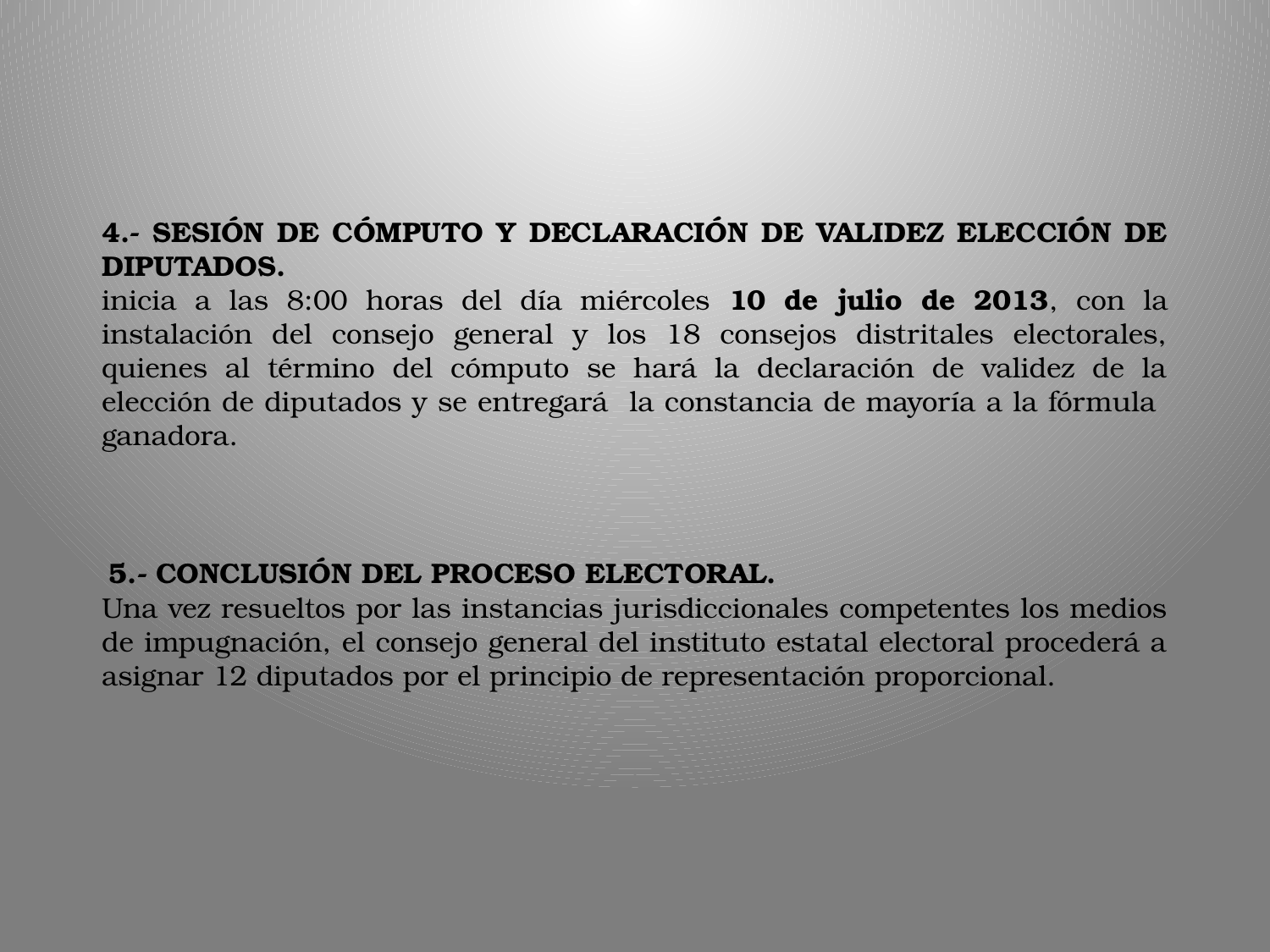

4.- SESIÓN DE CÓMPUTO Y DECLARACIÓN DE VALIDEZ ELECCIÓN DE DIPUTADOS.
inicia a las 8:00 horas del día miércoles 10 de julio de 2013, con la instalación del consejo general y los 18 consejos distritales electorales, quienes al término del cómputo se hará la declaración de validez de la elección de diputados y se entregará  la constancia de mayoría a la fórmula  ganadora.

 5.- CONCLUSIÓN DEL PROCESO ELECTORAL.
Una vez resueltos por las instancias jurisdiccionales competentes los medios de impugnación, el consejo general del instituto estatal electoral procederá a asignar 12 diputados por el principio de representación proporcional.